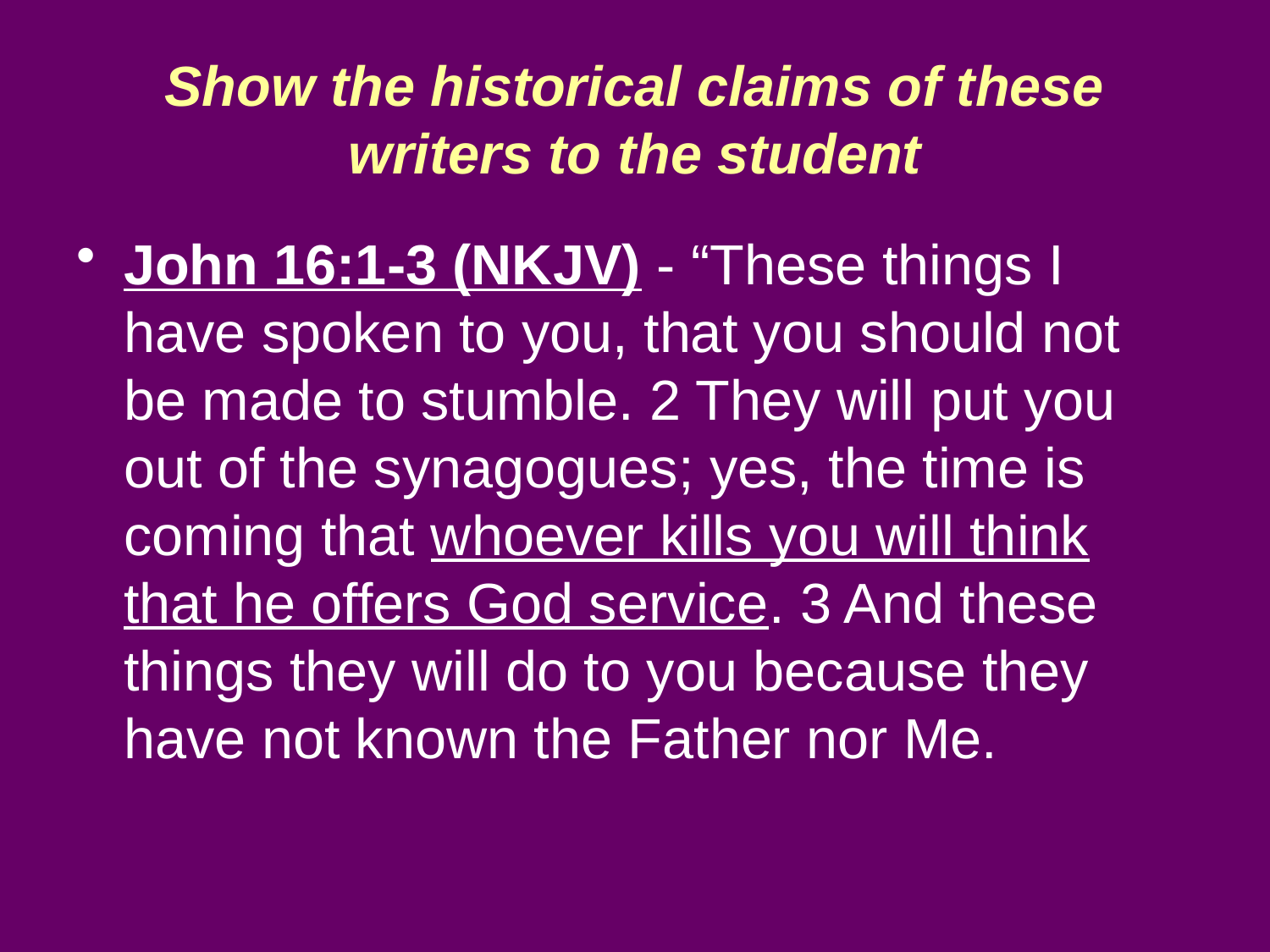

# Show the historical claims of these writers to the student
John 16:1-3 (NKJV) - “These things I have spoken to you, that you should not be made to stumble. 2 They will put you out of the synagogues; yes, the time is coming that whoever kills you will think that he offers God service. 3 And these things they will do to you because they have not known the Father nor Me.